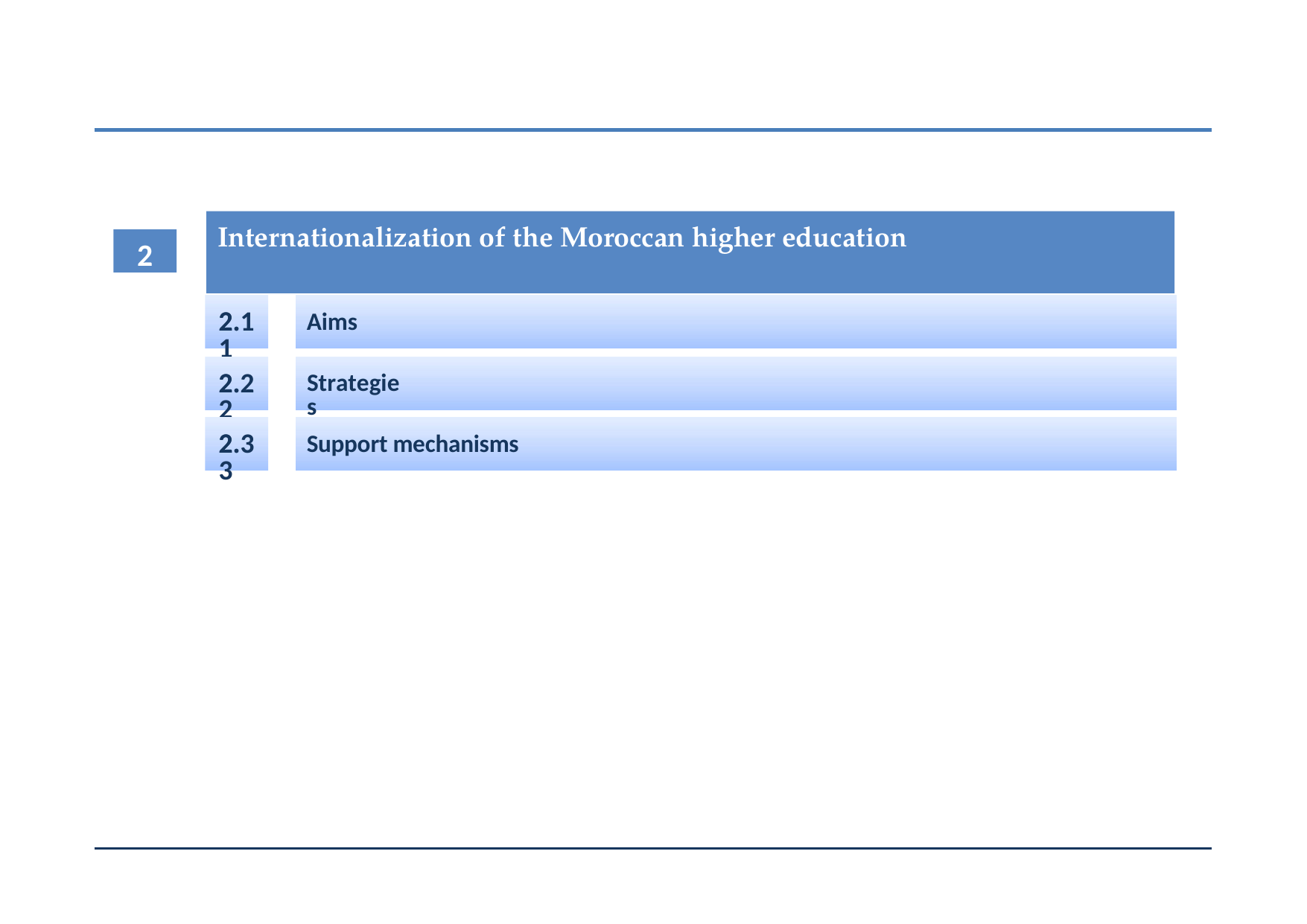

#

Internationalization of the Moroccan higher education

2

2.1
2.1
Aims

2.2
2.2
Strategies

2.3
2.3
Support mechanisms